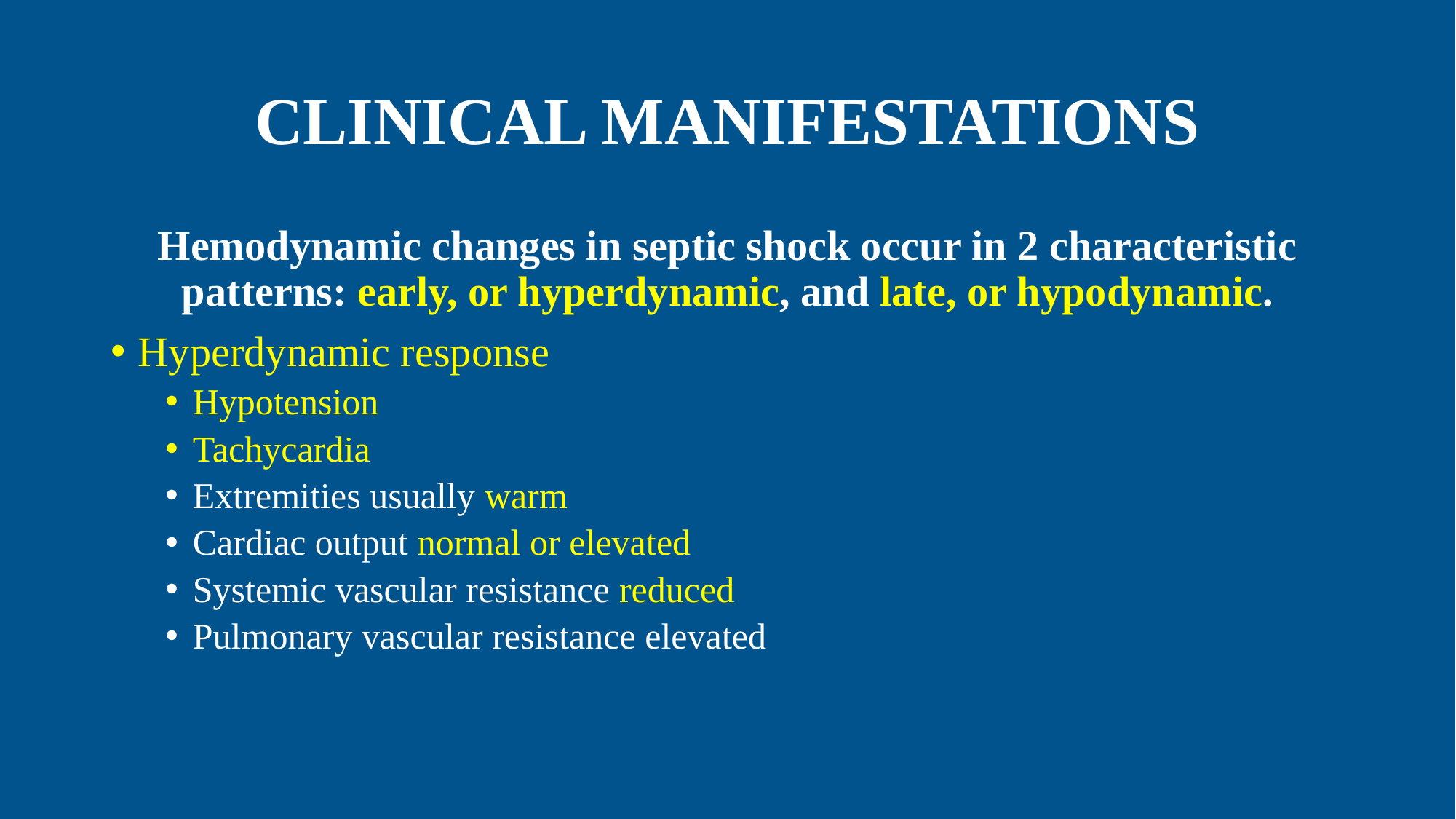

# CLINICAL MANIFESTATIONS
Hemodynamic changes in septic shock occur in 2 characteristic patterns: early, or hyperdynamic, and late, or hypodynamic.
Hyperdynamic response
Hypotension
Tachycardia
Extremities usually warm
Cardiac output normal or elevated
Systemic vascular resistance reduced
Pulmonary vascular resistance elevated